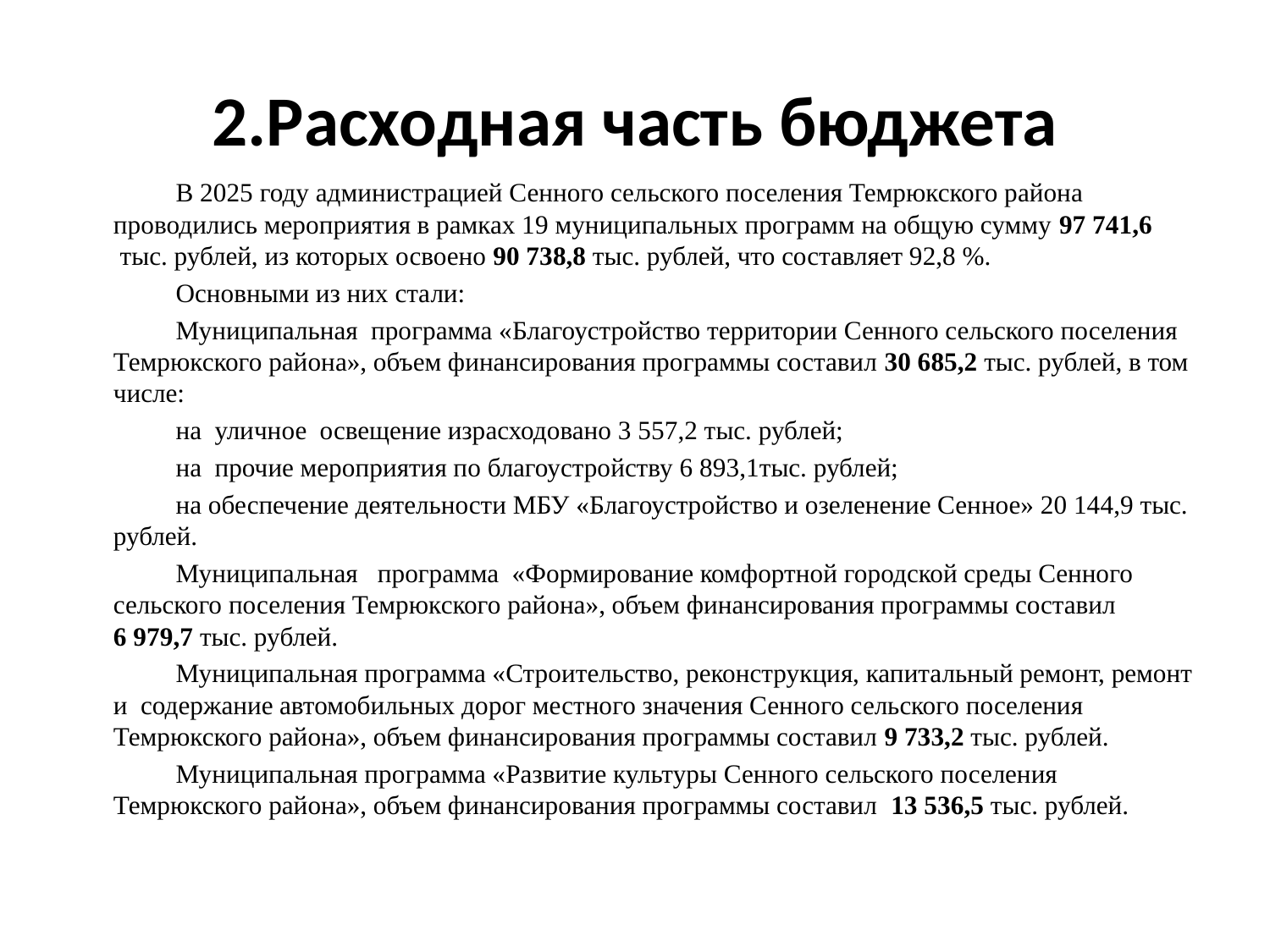

# 2.Расходная часть бюджета
В 2025 году администрацией Сенного сельского поселения Темрюкского района проводились мероприятия в рамках 19 муниципальных программ на общую сумму 97 741,6  тыс. рублей, из которых освоено 90 738,8 тыс. рублей, что составляет 92,8 %.
Основными из них стали:
Муниципальная  программа «Благоустройство территории Сенного сельского поселения Темрюкского района», объем финансирования программы составил 30 685,2 тыс. рублей, в том числе:
на  уличное  освещение израсходовано 3 557,2 тыс. рублей;
на  прочие мероприятия по благоустройству 6 893,1тыс. рублей;
на обеспечение деятельности МБУ «Благоустройство и озеленение Сенное» 20 144,9 тыс. рублей.
Муниципальная   программа  «Формирование комфортной городской среды Сенного сельского поселения Темрюкского района», объем финансирования программы составил 6 979,7 тыс. рублей.
Муниципальная программа «Строительство, реконструкция, капитальный ремонт, ремонт и  содержание автомобильных дорог местного значения Сенного сельского поселения Темрюкского района», объем финансирования программы составил 9 733,2 тыс. рублей.
Муниципальная программа «Развитие культуры Сенного сельского поселения Темрюкского района», объем финансирования программы составил  13 536,5 тыс. рублей.